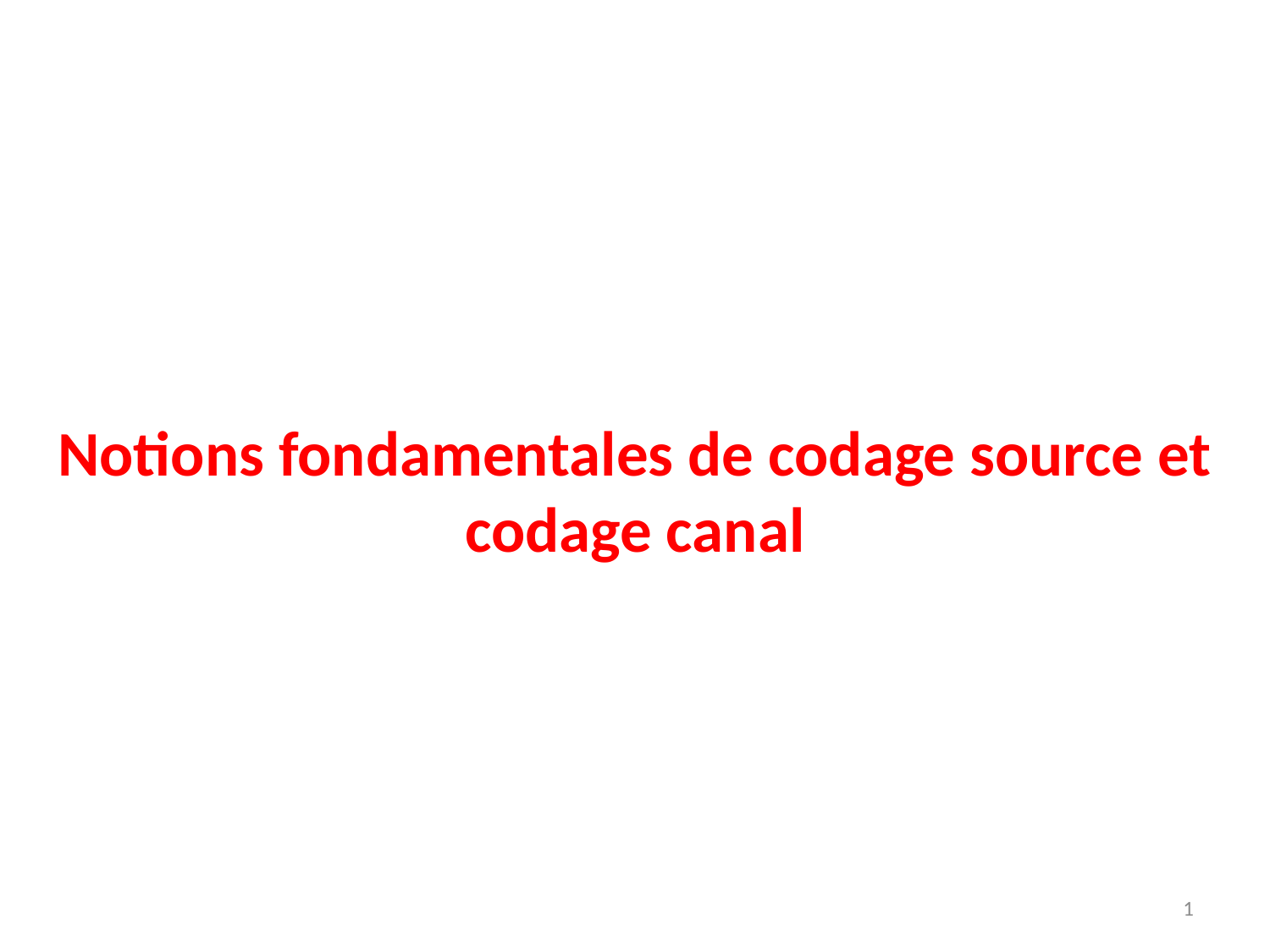

Notions fondamentales de codage source et codage canal
1